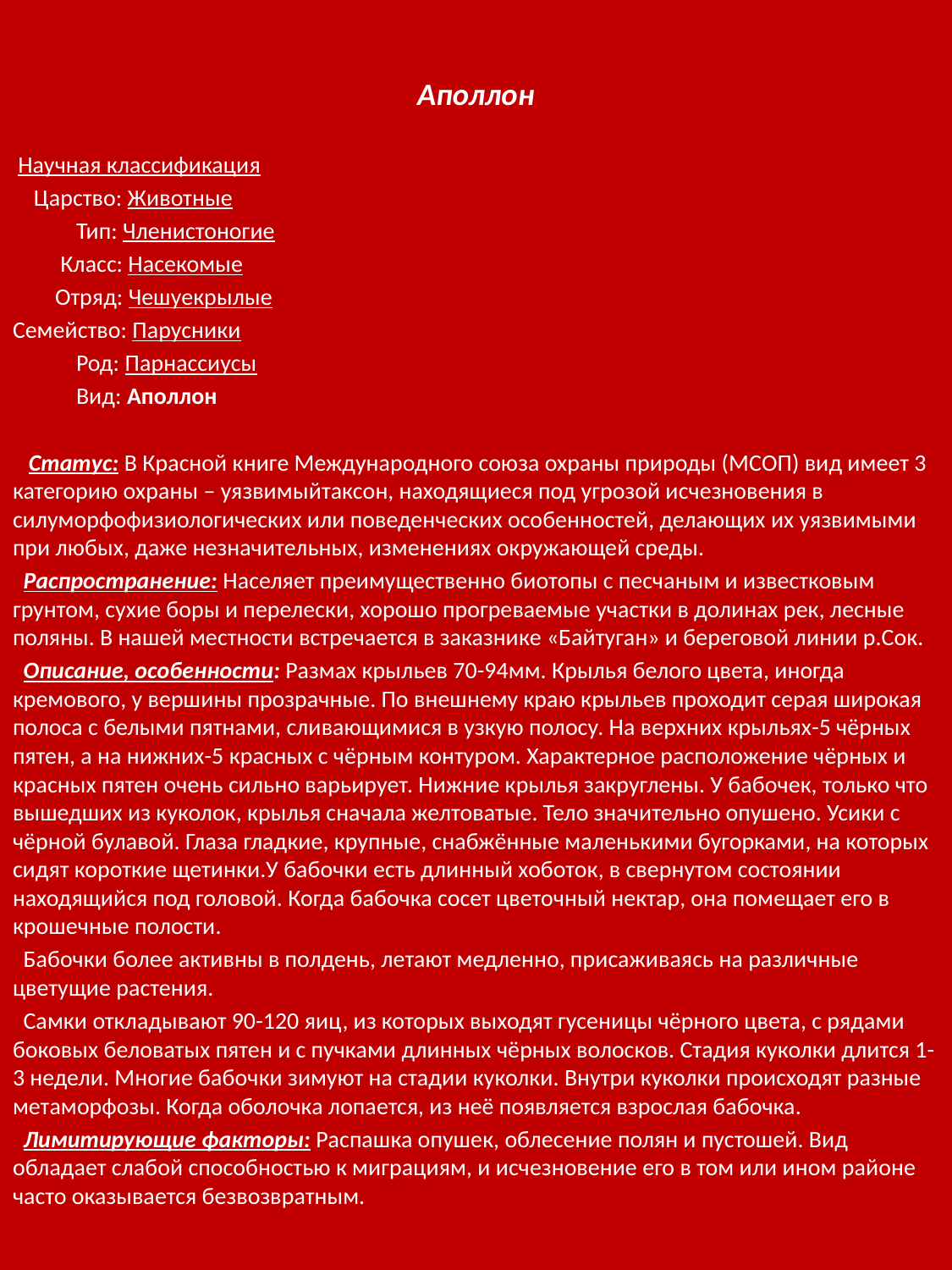

Аполлон

 Научная классификация
    Царство: Животные
            Тип: Членистоногие
         Класс: Насекомые
        Отряд: Чешуекрылые
Семейство: Парусники
            Род: Парнассиусы
            Вид: Аполлон

   Статус: В Красной книге Международного союза охраны природы (МСОП) вид имеет 3 категорию охраны – уязвимыйтаксон, находящиеся под угрозой исчезновения в силуморфофизиологических или поведенческих особенностей, делающих их уязвимыми при любых, даже незначительных, изменениях окружающей среды.
  Распространение: Населяет преимущественно биотопы с песчаным и известковым грунтом, сухие боры и перелески, хорошо прогреваемые участки в долинах рек, лесные поляны. В нашей местности встречается в заказнике «Байтуган» и береговой линии р.Сок.
  Описание, особенности: Размах крыльев 70-94мм. Крылья белого цвета, иногда кремового, у вершины прозрачные. По внешнему краю крыльев проходит серая широкая полоса с белыми пятнами, сливающимися в узкую полосу. На верхних крыльях-5 чёрных пятен, а на нижних-5 красных с чёрным контуром. Характерное расположение чёрных и красных пятен очень сильно варьирует. Нижние крылья закруглены. У бабочек, только что вышедших из куколок, крылья сначала желтоватые. Тело значительно опушено. Усики с чёрной булавой. Глаза гладкие, крупные, снабжённые маленькими бугорками, на которых сидят короткие щетинки.У бабочки есть длинный хоботок, в свернутом состоянии находящийся под головой. Когда бабочка сосет цветочный нектар, она помещает его в крошечные полости.
  Бабочки более активны в полдень, летают медленно, присаживаясь на различные цветущие растения.
  Самки откладывают 90-120 яиц, из которых выходят гусеницы чёрного цвета, с рядами боковых беловатых пятен и с пучками длинных чёрных волосков. Стадия куколки длится 1-3 недели. Многие бабочки зимуют на стадии куколки. Внутри куколки происходят разные метаморфозы. Когда оболочка лопается, из неё появляется взрослая бабочка.
  Лимитирующие факторы: Распашка опушек, облесение полян и пустошей. Вид обладает слабой способностью к миграциям, и исчезновение его в том или ином районе часто оказывается безвозвратным.

#